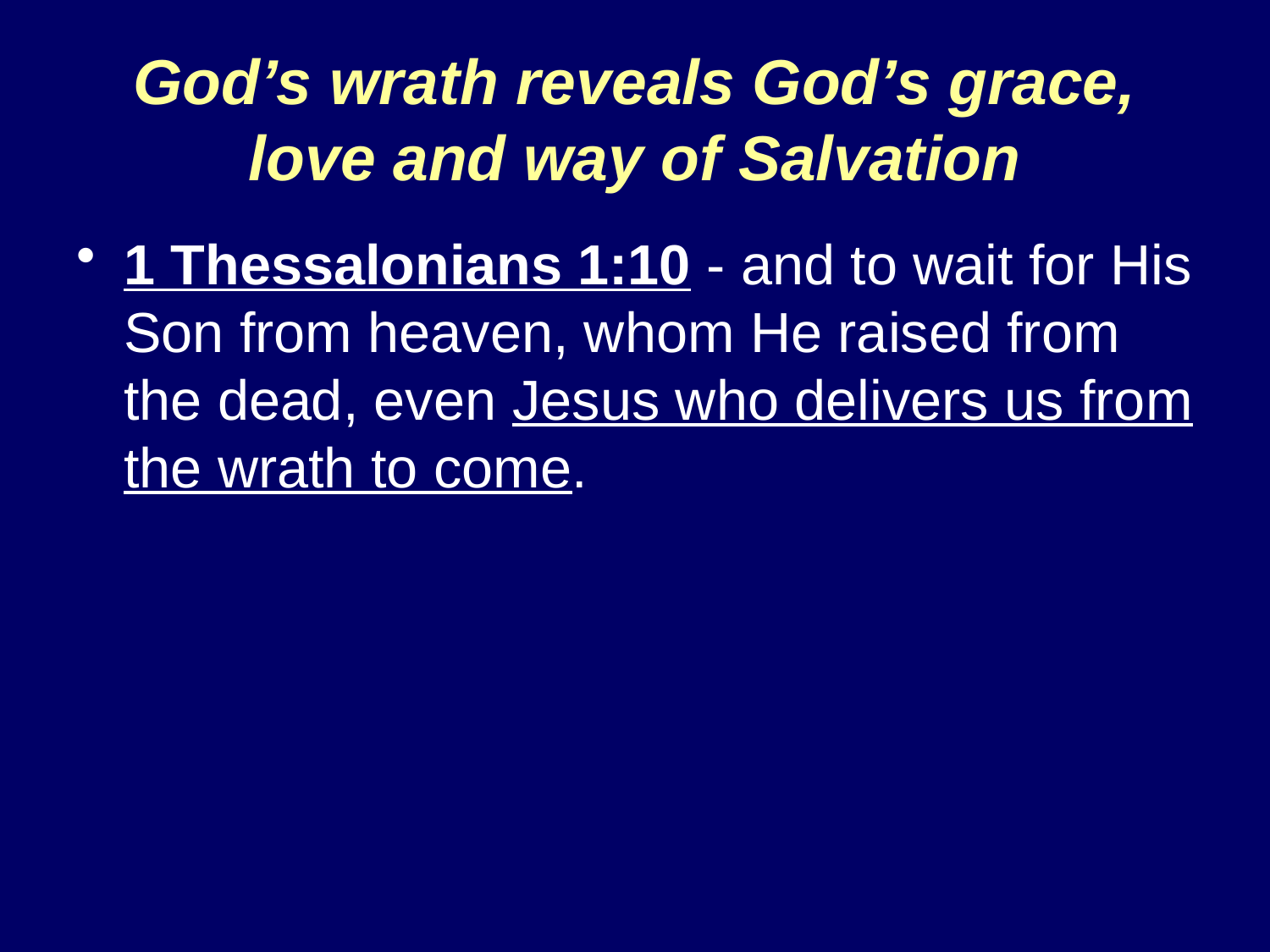

# God’s wrath reveals God’s grace, love and way of Salvation
1 Thessalonians 1:10 - and to wait for His Son from heaven, whom He raised from the dead, even Jesus who delivers us from the wrath to come.